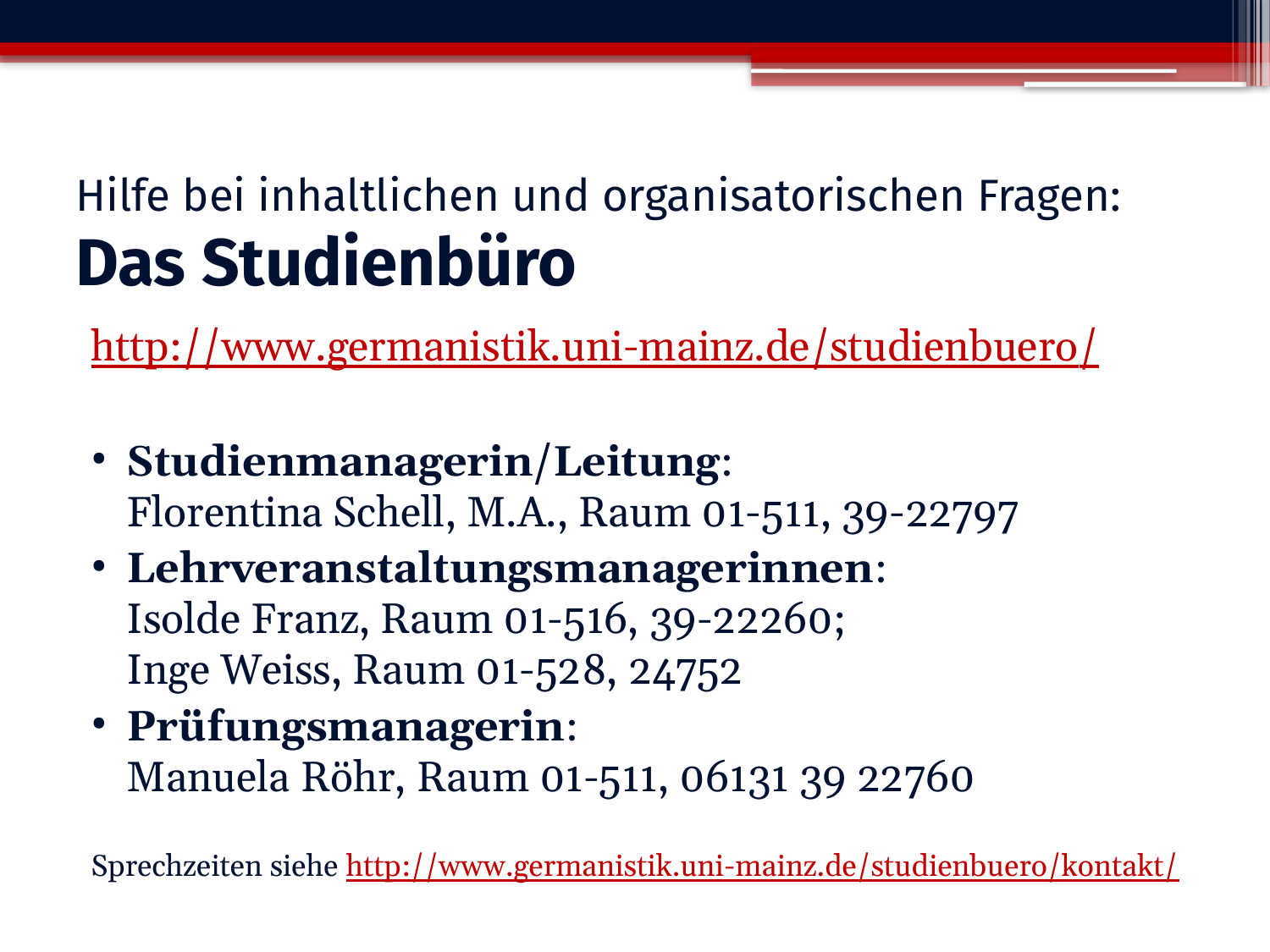

# Hilfe bei inhaltlichen und organisatorischen Fragen: Das Studienbüro
http://www.germanistik.uni-mainz.de/studienbuero/

Studienmanagerin/Leitung:
Florentina Schell, M.A., Raum 01-511, 39-22797
Lehrveranstaltungsmanagerinnen:
Isolde Franz, Raum 01-516, 39-22260;
Inge Weiss, Raum 01-528, 24752
Prüfungsmanagerin:
Manuela Röhr, Raum 01-511, 06131 39 22760

Sprechzeiten siehe http://www.germanistik.uni-mainz.de/studienbuero/kontakt/